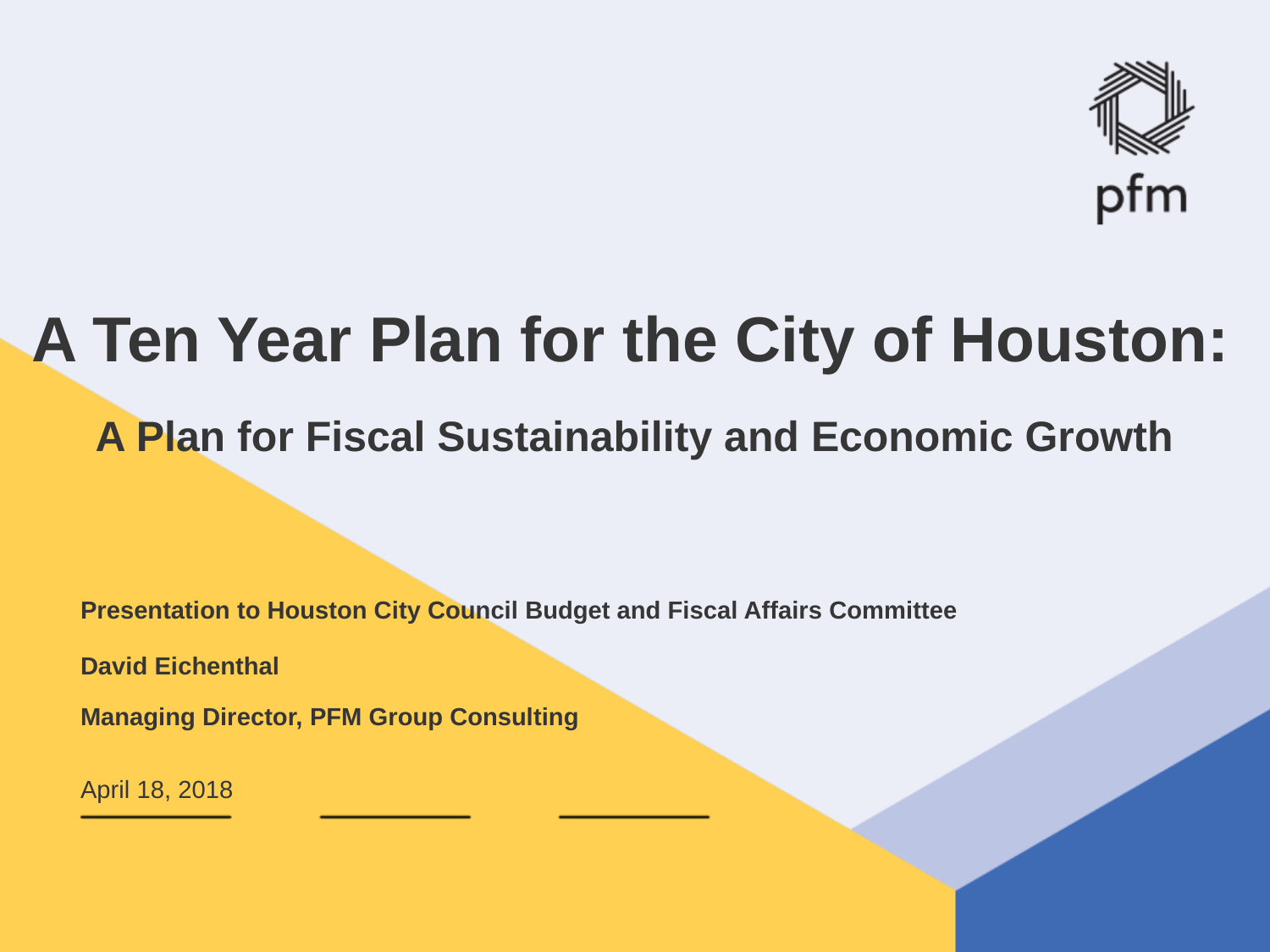

# A Ten Year Plan for the City of Houston:
A Plan for Fiscal Sustainability and Economic Growth
Presentation to Houston City Council Budget and Fiscal Affairs Committee
David Eichenthal
Managing Director, PFM Group Consulting
April 18, 2018